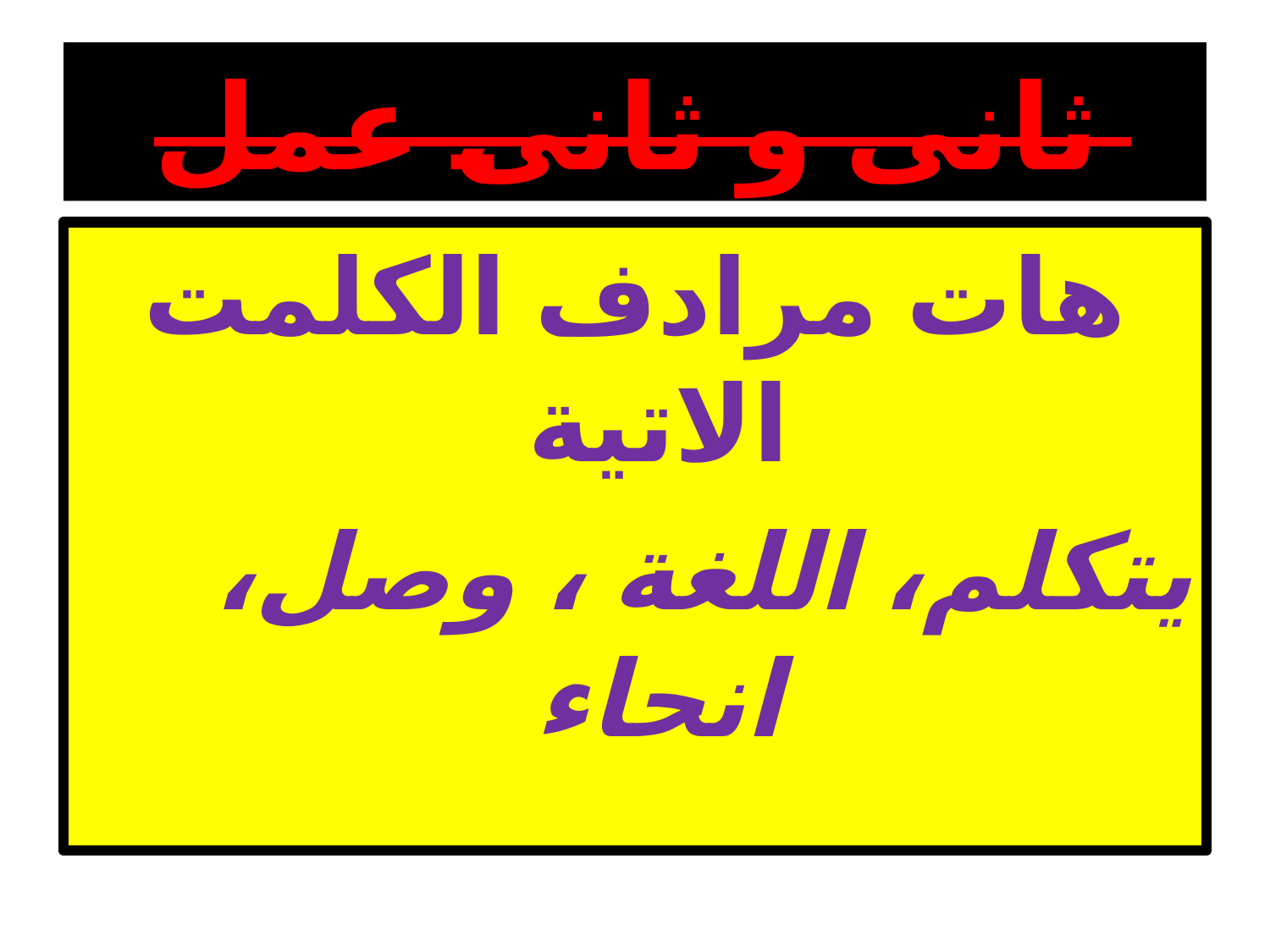

# ثانى و ثانى عمل
هات مرادف الكلمت الاتية
     يتكلم، اللغة ، وصل، انحاء